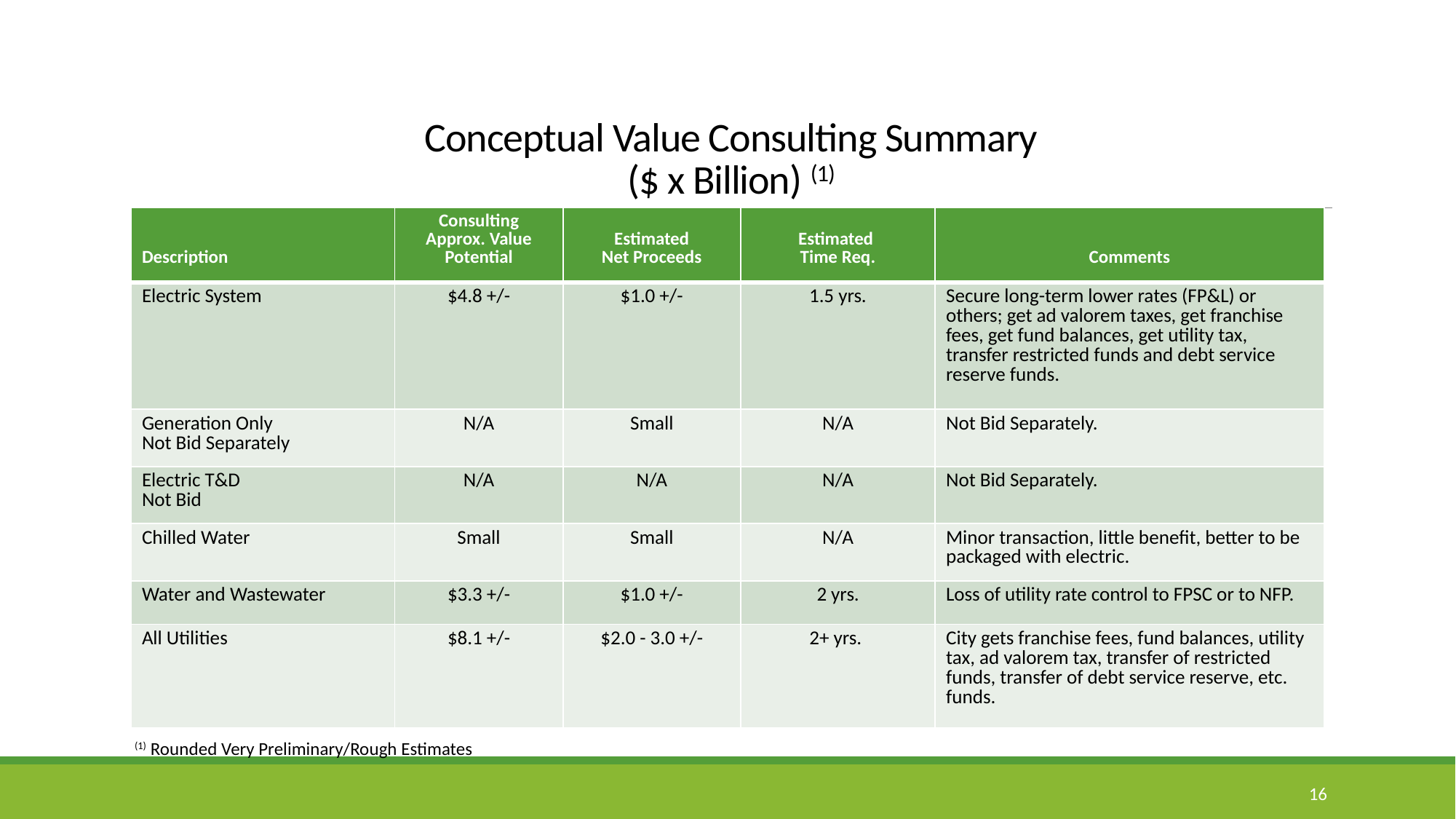

# Conceptual Value Consulting Summary ($ x Billion) (1)
| Description | Consulting Approx. Value Potential | Estimated Net Proceeds | Estimated Time Req. | Comments |
| --- | --- | --- | --- | --- |
| Electric System | $4.8 +/- | $1.0 +/- | 1.5 yrs. | Secure long-term lower rates (FP&L) or others; get ad valorem taxes, get franchise fees, get fund balances, get utility tax, transfer restricted funds and debt service reserve funds. |
| Generation Only Not Bid Separately | N/A | Small | N/A | Not Bid Separately. |
| Electric T&D Not Bid | N/A | N/A | N/A | Not Bid Separately. |
| Chilled Water | Small | Small | N/A | Minor transaction, little benefit, better to be packaged with electric. |
| Water and Wastewater | $3.3 +/- | $1.0 +/- | 2 yrs. | Loss of utility rate control to FPSC or to NFP. |
| All Utilities | $8.1 +/- | $2.0 - 3.0 +/- | 2+ yrs. | City gets franchise fees, fund balances, utility tax, ad valorem tax, transfer of restricted funds, transfer of debt service reserve, etc. funds. |
(1) Rounded Very Preliminary/Rough Estimates
16